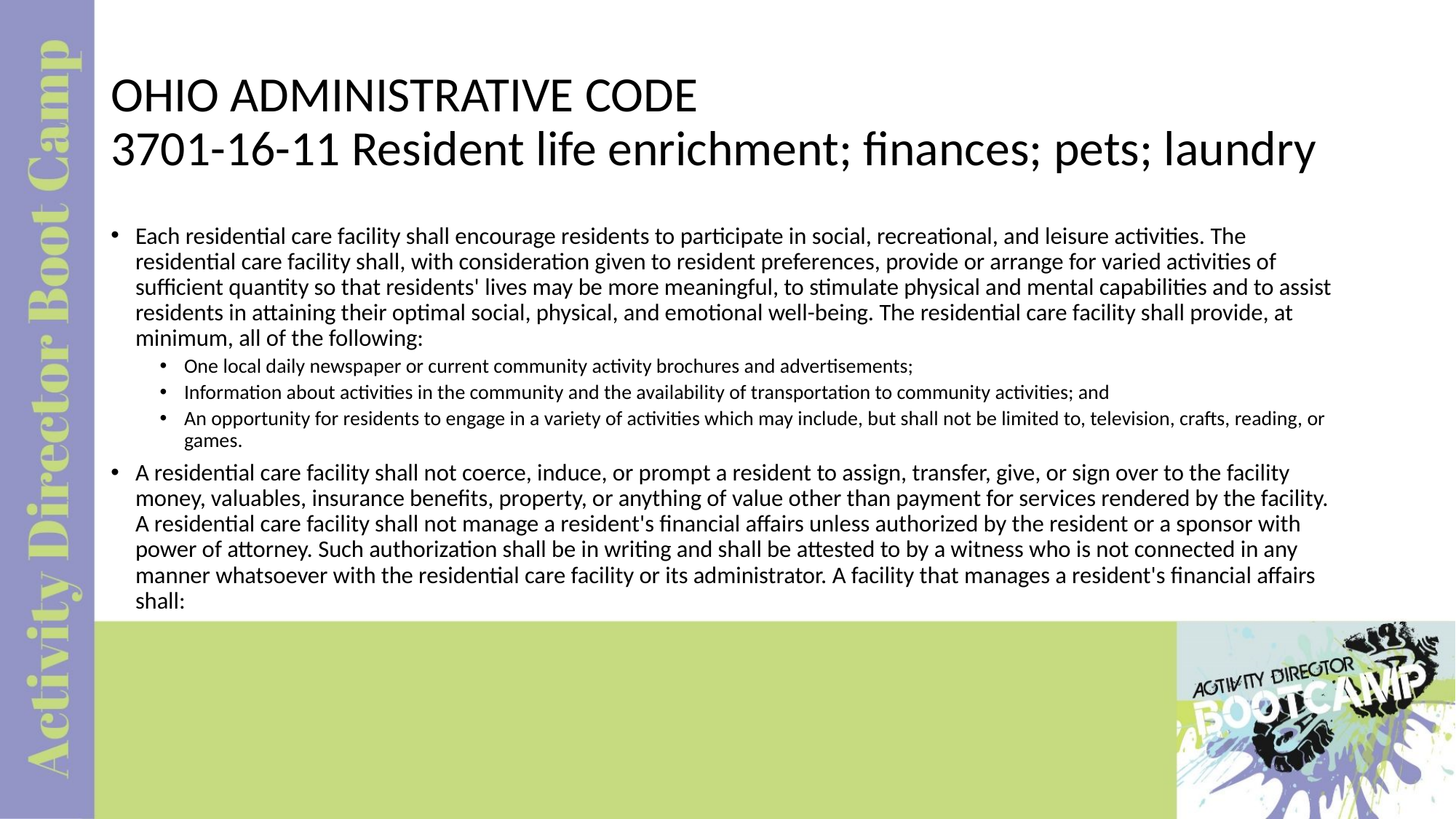

# OHIO ADMINISTRATIVE CODE 3701-16-11 Resident life enrichment; finances; pets; laundry
Each residential care facility shall encourage residents to participate in social, recreational, and leisure activities. The residential care facility shall, with consideration given to resident preferences, provide or arrange for varied activities of sufficient quantity so that residents' lives may be more meaningful, to stimulate physical and mental capabilities and to assist residents in attaining their optimal social, physical, and emotional well-being. The residential care facility shall provide, at minimum, all of the following:
One local daily newspaper or current community activity brochures and advertisements;
Information about activities in the community and the availability of transportation to community activities; and
An opportunity for residents to engage in a variety of activities which may include, but shall not be limited to, television, crafts, reading, or games.
A residential care facility shall not coerce, induce, or prompt a resident to assign, transfer, give, or sign over to the facility money, valuables, insurance benefits, property, or anything of value other than payment for services rendered by the facility. A residential care facility shall not manage a resident's financial affairs unless authorized by the resident or a sponsor with power of attorney. Such authorization shall be in writing and shall be attested to by a witness who is not connected in any manner whatsoever with the residential care facility or its administrator. A facility that manages a resident's financial affairs shall: